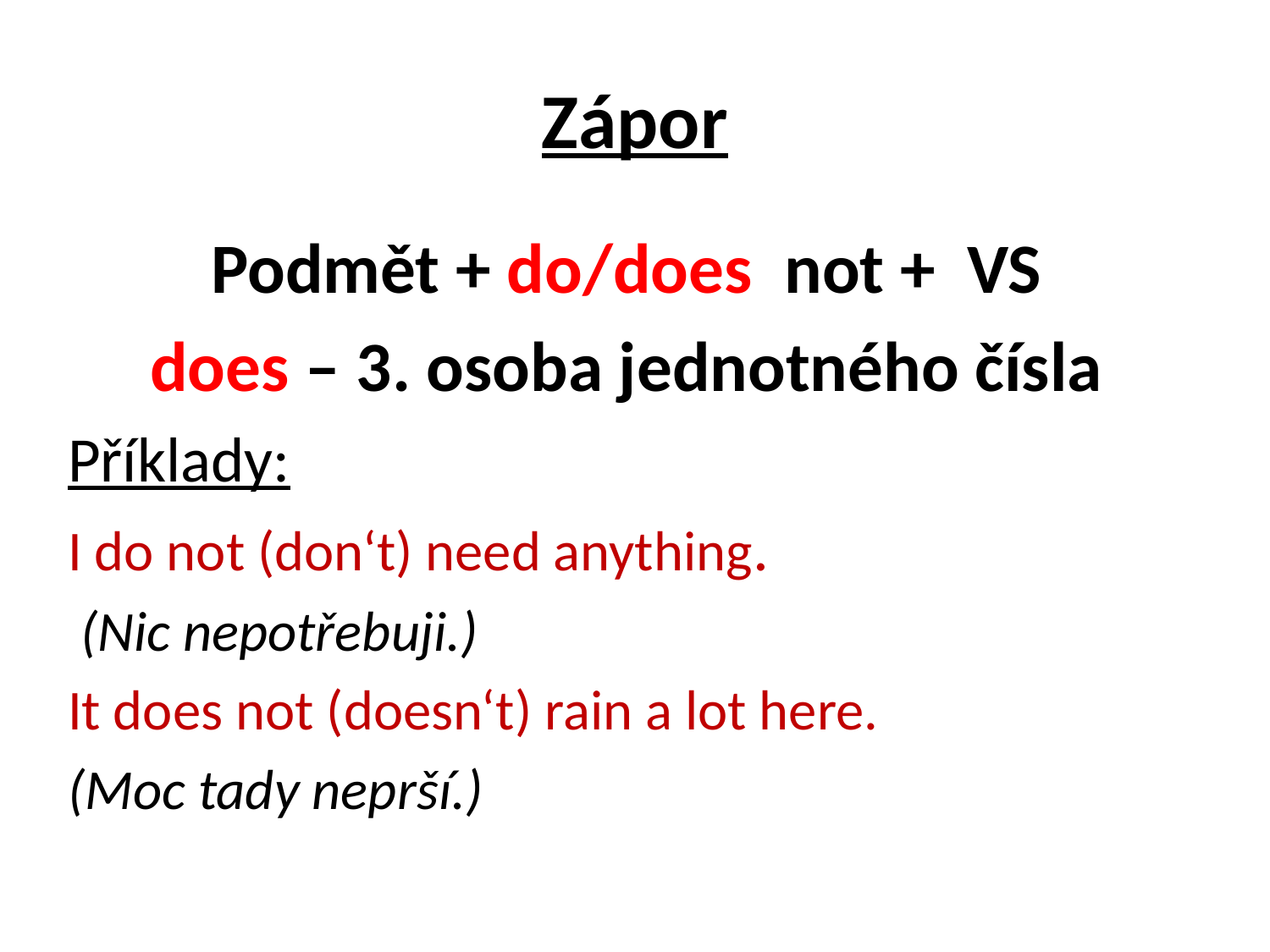

# Zápor
Podmět + do/does  not +  VS
does – 3. osoba jednotného čísla
Příklady:
I do not (don‘t) need anything.
 (Nic nepotřebuji.)
It does not (doesn‘t) rain a lot here.
(Moc tady neprší.)